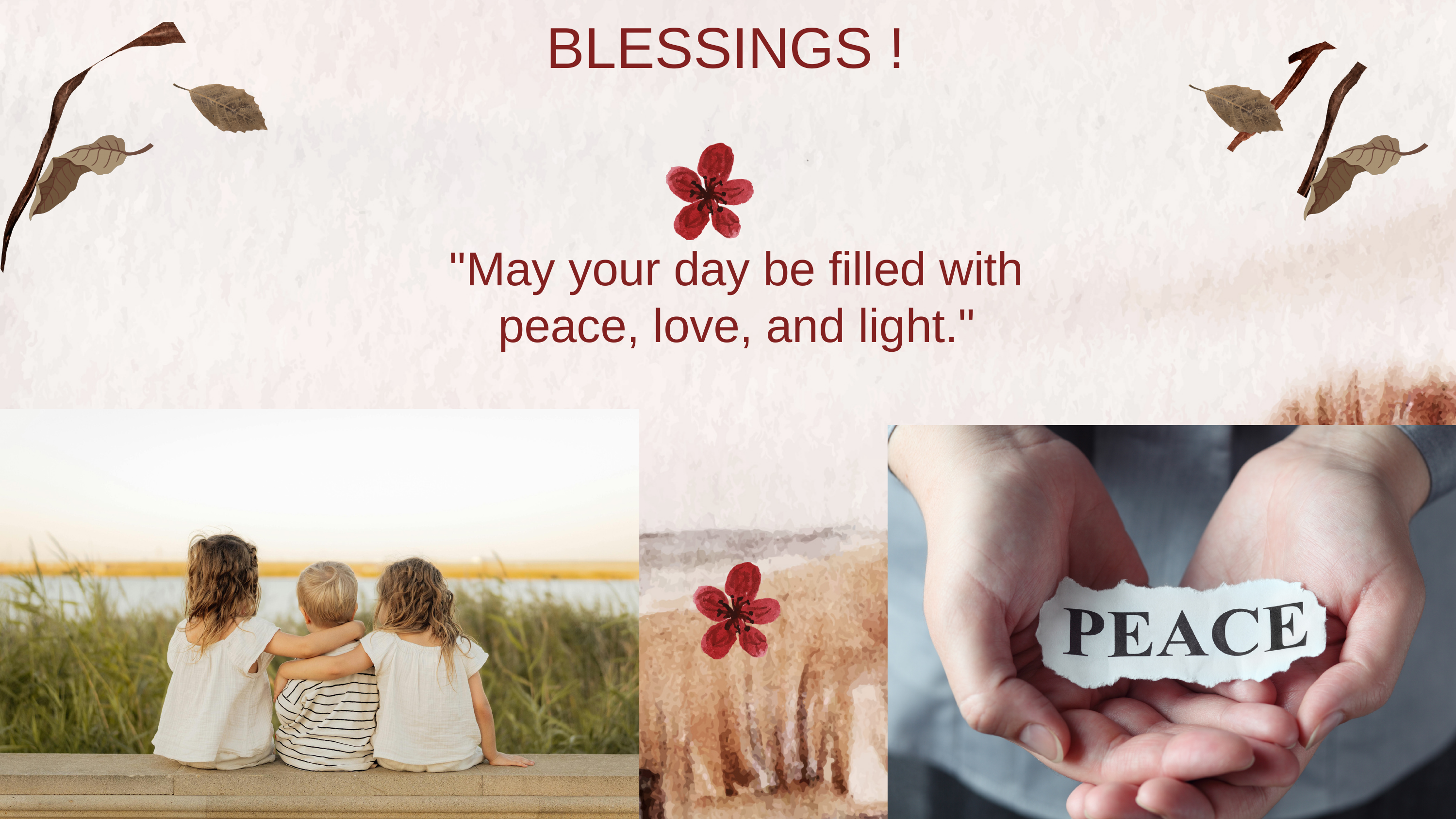

BLESSINGS !

"May your day be filled with peace, love, and light."